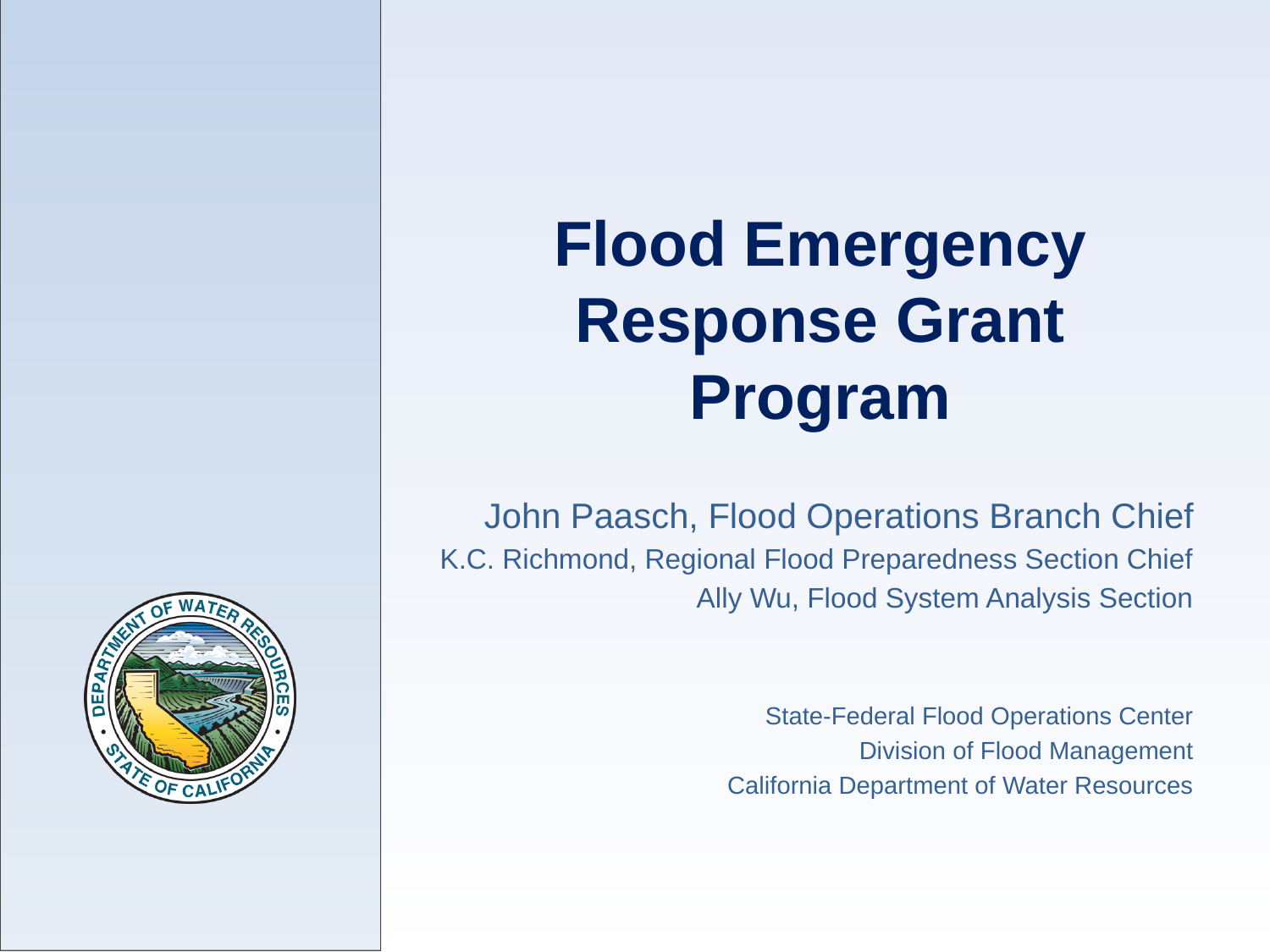

# Flood Emergency Response Grant Program
John Paasch, Flood Operations Branch Chief
K.C. Richmond, Regional Flood Preparedness Section Chief
Ally Wu, Flood System Analysis Section

  State-Federal Flood Operations Center
  Division of Flood Management
  California Department of Water Resources